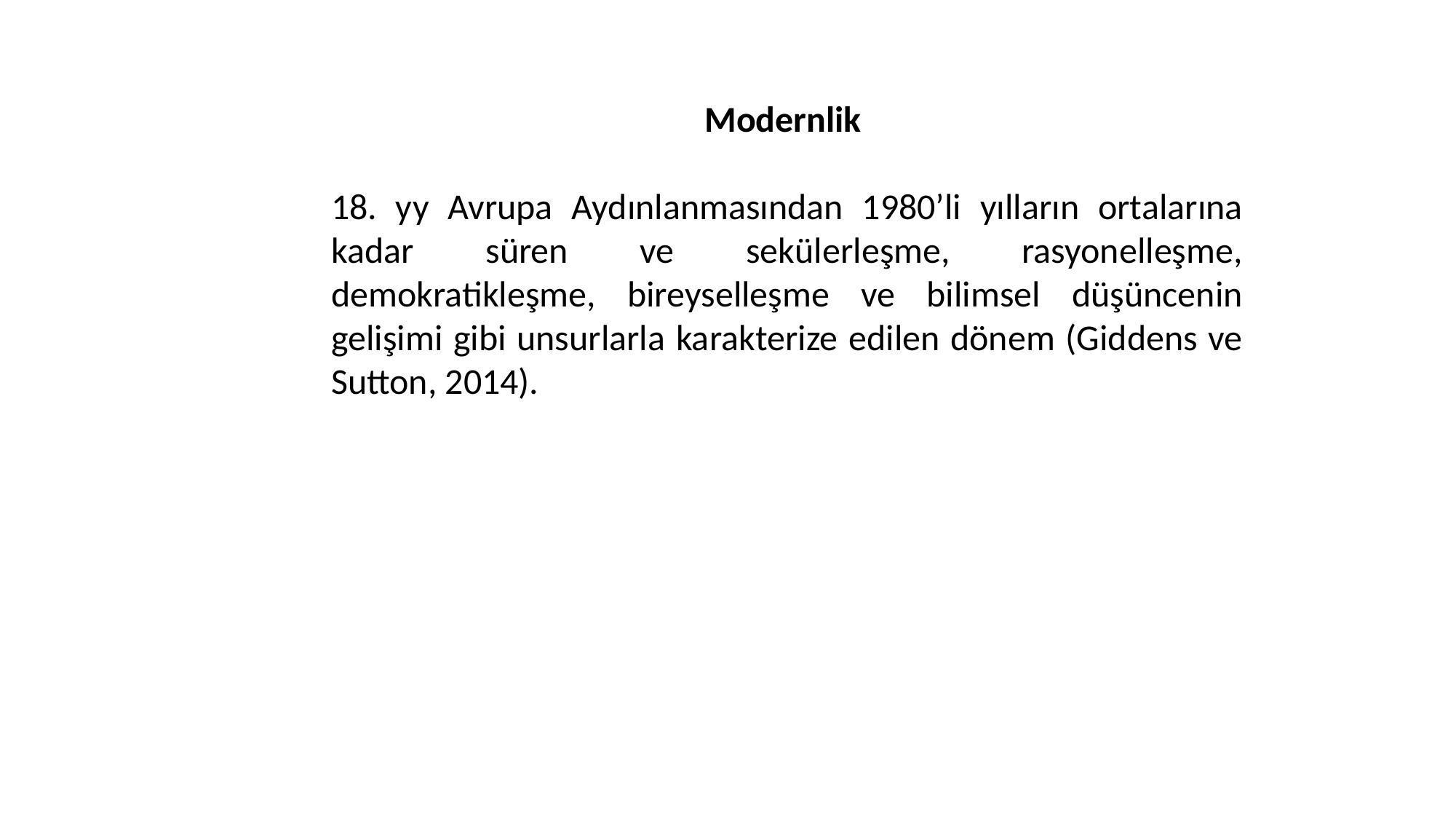

Modernlik

18. yy Avrupa Aydınlanmasından 1980’li yılların ortalarına kadar süren ve sekülerleşme, rasyonelleşme, demokratikleşme, bireyselleşme ve bilimsel düşüncenin gelişimi gibi unsurlarla karakterize edilen dönem (Giddens ve Sutton, 2014).